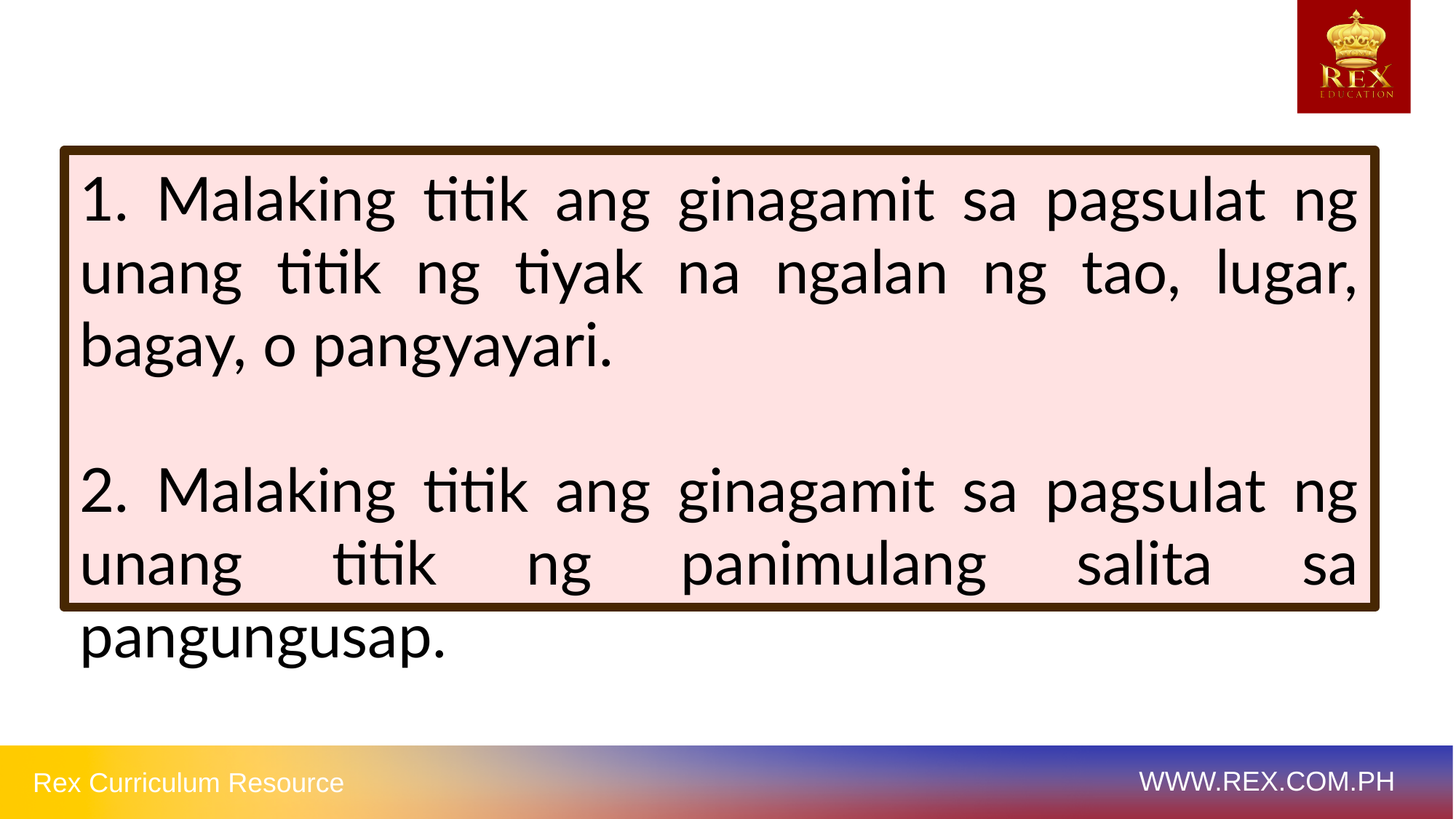

1. Malaking titik ang ginagamit sa pagsulat ng unang titik ng tiyak na ngalan ng tao, lugar, bagay, o pangyayari.

2. Malaking titik ang ginagamit sa pagsulat ng unang titik ng panimulang salita sa pangungusap.